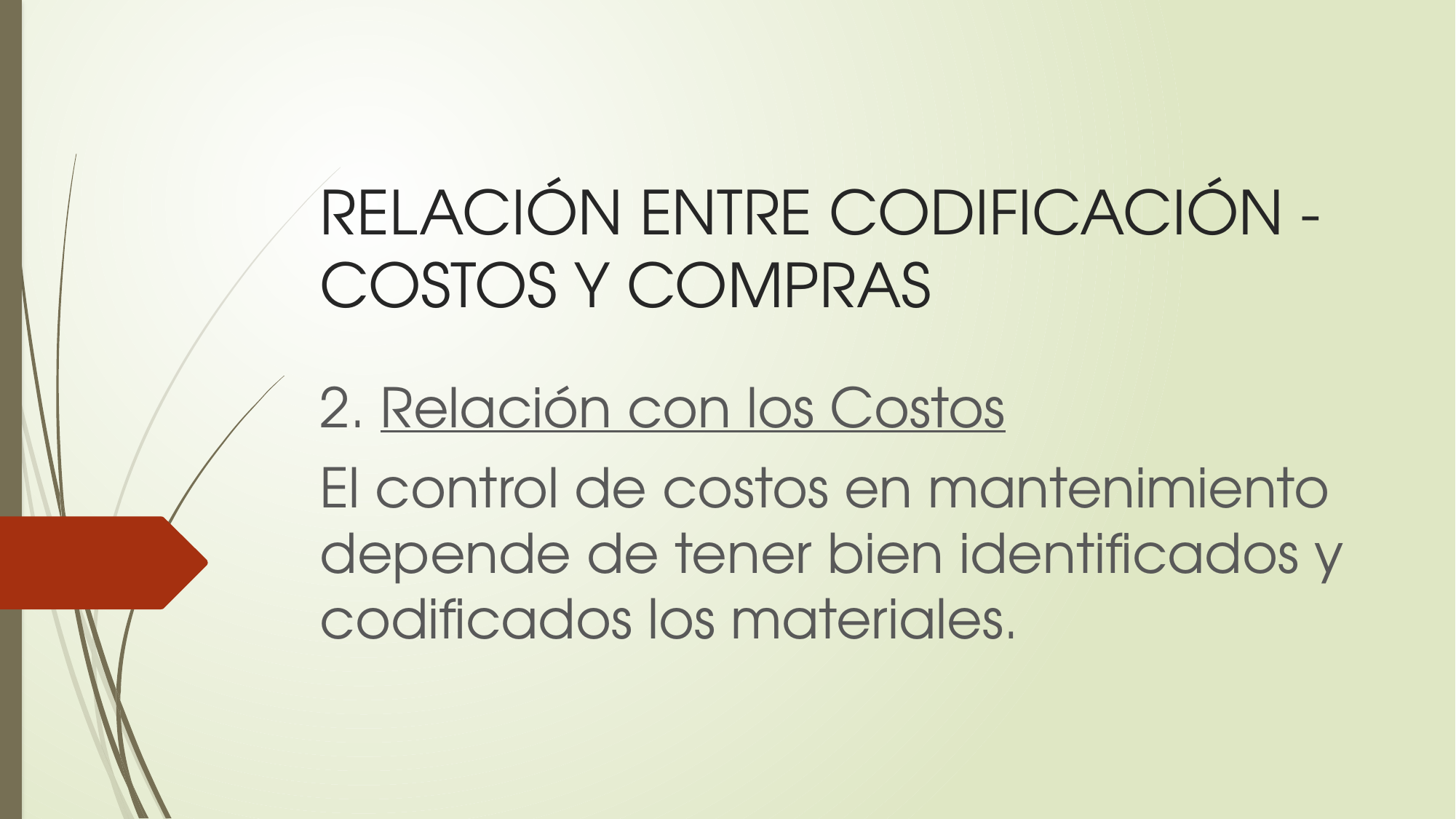

# RELACIÓN ENTRE CODIFICACIÓN - COSTOS Y COMPRAS
2. Relación con los Costos
El control de costos en mantenimiento depende de tener bien identificados y codificados los materiales.